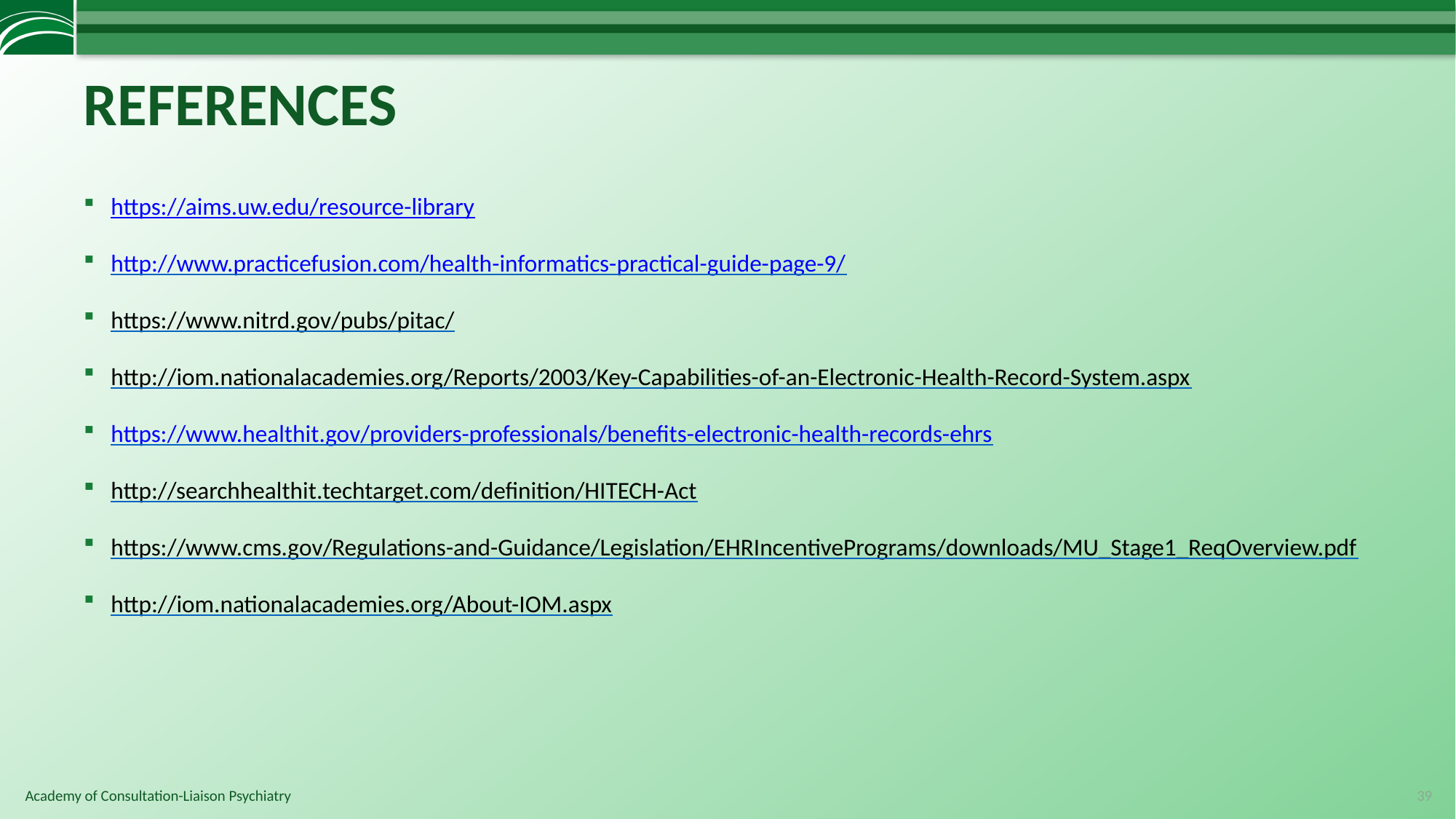

# REFERENCES
https://aims.uw.edu/resource-library

http://www.practicefusion.com/health-informatics-practical-guide-page-9/

https://www.nitrd.gov/pubs/pitac/

http://iom.nationalacademies.org/Reports/2003/Key-Capabilities-of-an-Electronic-Health-Record-System.aspx

https://www.healthit.gov/providers-professionals/benefits-electronic-health-records-ehrs

http://searchhealthit.techtarget.com/definition/HITECH-Act

https://www.cms.gov/Regulations-and-Guidance/Legislation/EHRIncentivePrograms/downloads/MU_Stage1_ReqOverview.pdf

http://iom.nationalacademies.org/About-IOM.aspx
39